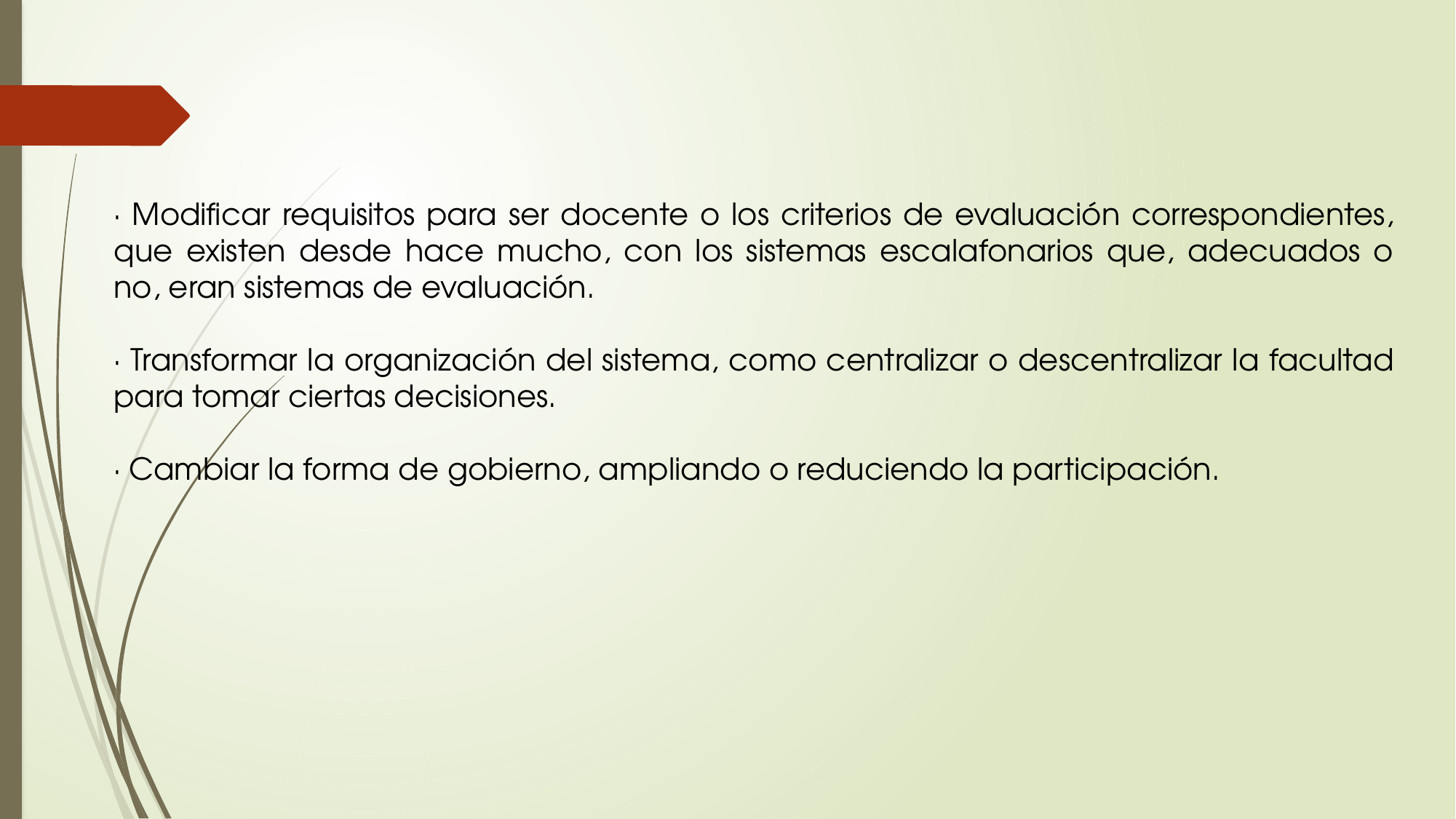

· Modificar requisitos para ser docente o los criterios de evaluación correspondientes, que existen desde hace mucho, con los sistemas escalafonarios que, adecuados o no, eran sistemas de evaluación.

· Transformar la organización del sistema, como centralizar o descentralizar la facultad para tomar ciertas decisiones.

· Cambiar la forma de gobierno, ampliando o reduciendo la participación.